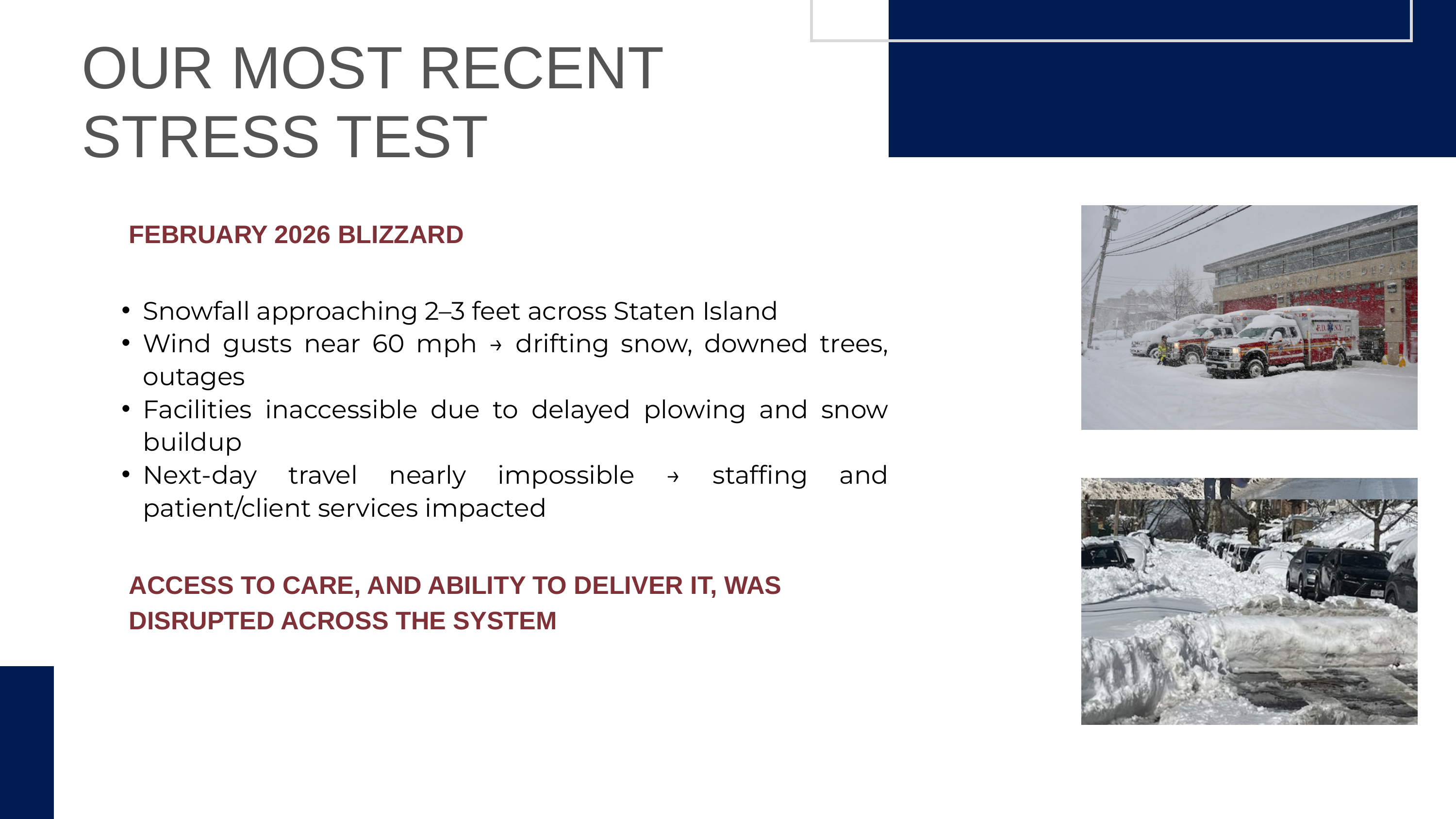

OUR MOST RECENT STRESS TEST

FEBRUARY 2026 BLIZZARD

Snowfall approaching 2–3 feet across Staten Island
Wind gusts near 60 mph → drifting snow, downed trees, outages
Facilities inaccessible due to delayed plowing and snow buildup
Next-day travel nearly impossible → staffing and patient/client services impacted

ACCESS TO CARE, AND ABILITY TO DELIVER IT, WAS DISRUPTED ACROSS THE SYSTEM